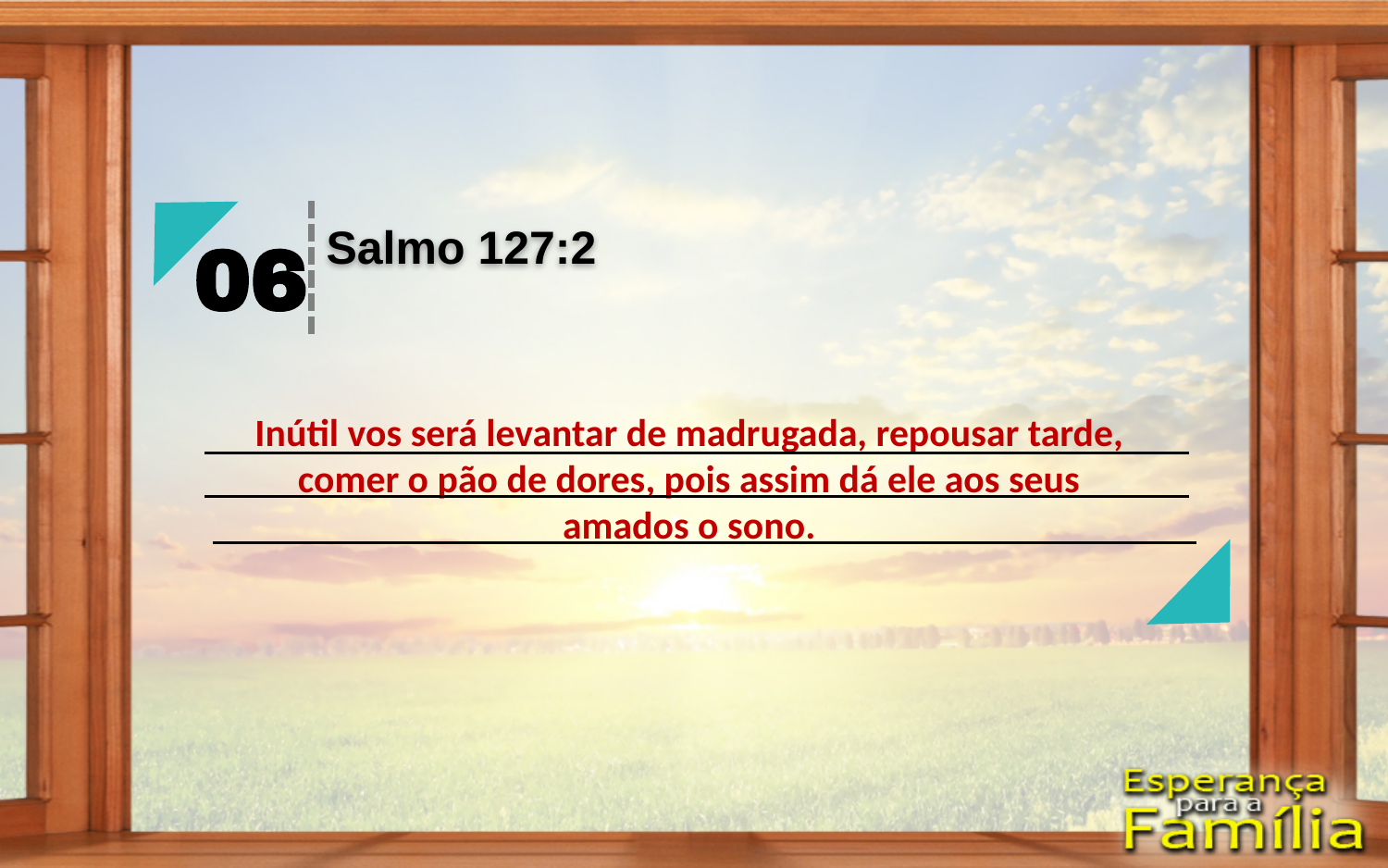

Salmo 127:2
06
Inútil vos será levantar de madrugada, repousar tarde, comer o pão de dores, pois assim dá ele aos seus amados o sono.